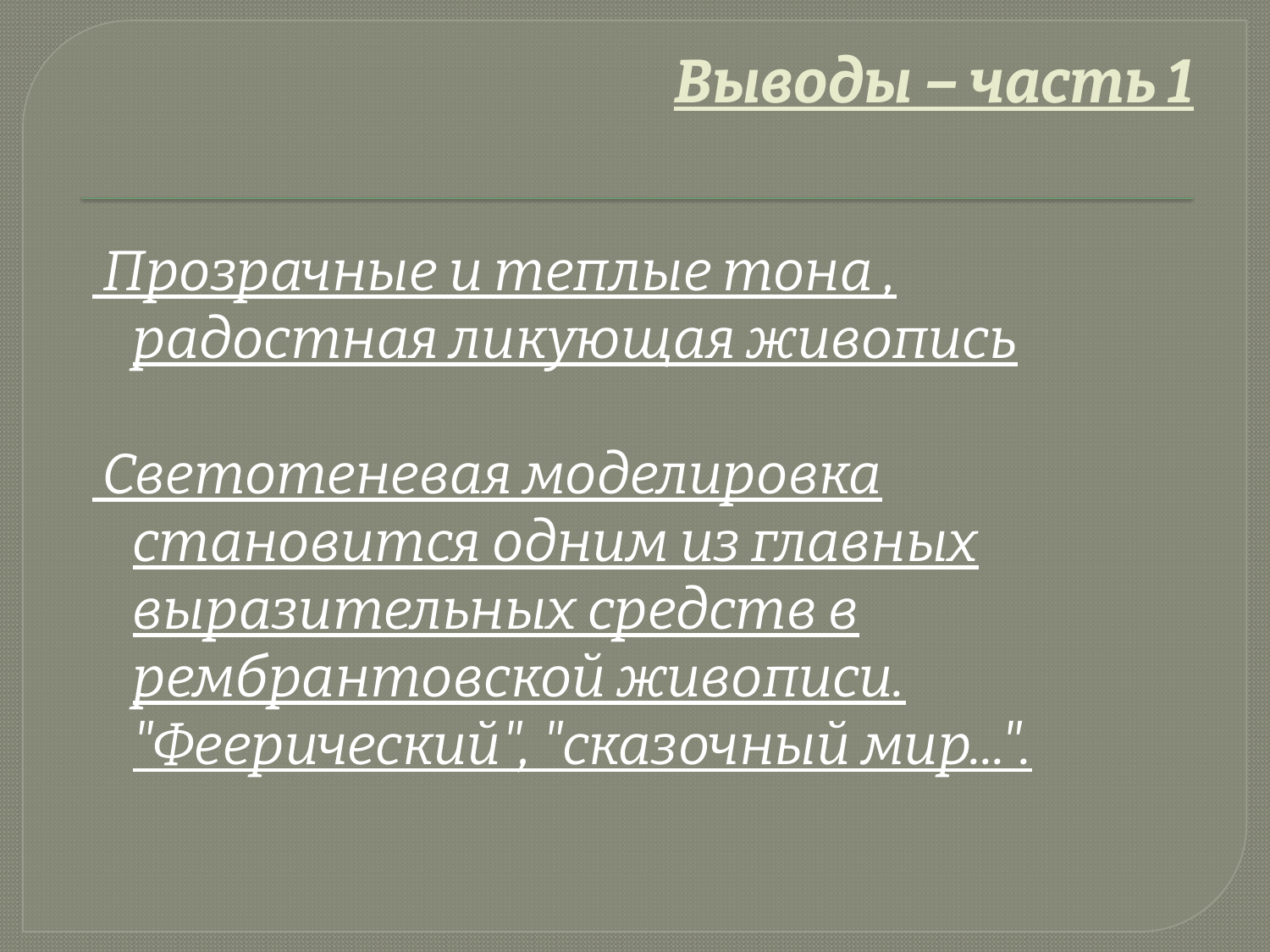

# Выводы – часть 1
 Прозрачные и теплые тона , радостная ликующая живопись

 Светотеневая моделировка становится одним из главных выразительных средств в рембрантовской живописи. "Феерический", "сказочный мир...".